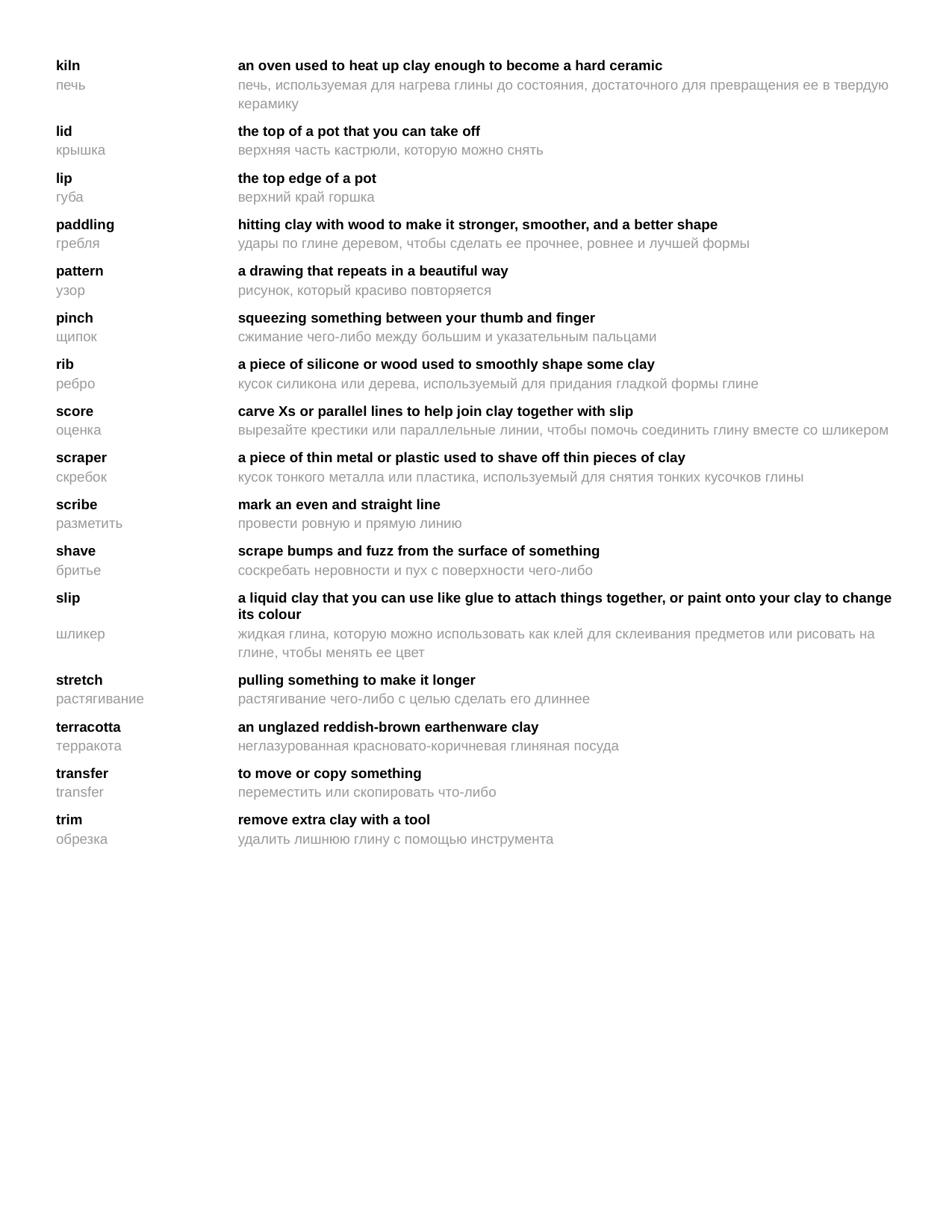

kiln	an oven used to heat up clay enough to become a hard ceramic
печь	печь, используемая для нагрева глины до состояния, достаточного для превращения ее в твердую керамику
lid	the top of a pot that you can take off
крышка	верхняя часть кастрюли, которую можно снять
lip	the top edge of a pot
губа	верхний край горшка
paddling	hitting clay with wood to make it stronger, smoother, and a better shape
гребля	удары по глине деревом, чтобы сделать ее прочнее, ровнее и лучшей формы
pattern	a drawing that repeats in a beautiful way
узор	рисунок, который красиво повторяется
pinch	squeezing something between your thumb and finger
щипок	сжимание чего-либо между большим и указательным пальцами
rib	a piece of silicone or wood used to smoothly shape some clay
ребро	кусок силикона или дерева, используемый для придания гладкой формы глине
score	carve Xs or parallel lines to help join clay together with slip
оценка	вырезайте крестики или параллельные линии, чтобы помочь соединить глину вместе со шликером
scraper	a piece of thin metal or plastic used to shave off thin pieces of clay
скребок	кусок тонкого металла или пластика, используемый для снятия тонких кусочков глины
scribe	mark an even and straight line
разметить	провести ровную и прямую линию
shave	scrape bumps and fuzz from the surface of something
бритье	соскребать неровности и пух с поверхности чего-либо
slip	a liquid clay that you can use like glue to attach things together, or paint onto your clay to change its colour
шликер	жидкая глина, которую можно использовать как клей для склеивания предметов или рисовать на глине, чтобы менять ее цвет
stretch	pulling something to make it longer
растягивание	растягивание чего-либо с целью сделать его длиннее
terracotta	an unglazed reddish-brown earthenware clay
терракота	неглазурованная красновато-коричневая глиняная посуда
transfer	to move or copy something
transfer	переместить или скопировать что-либо
trim	remove extra clay with a tool
обрезка	удалить лишнюю глину с помощью инструмента